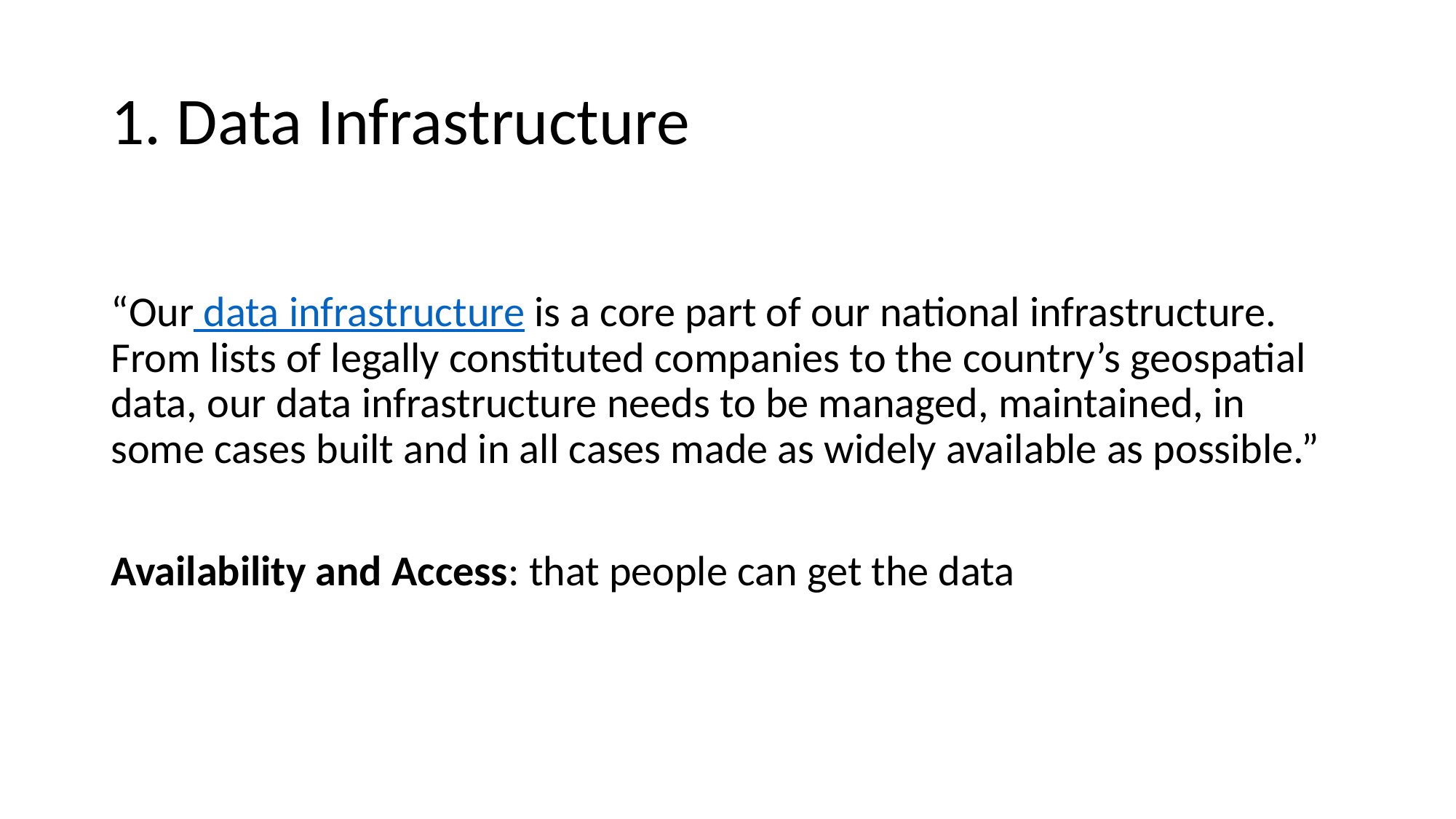

# 1. Data Infrastructure

“Our data infrastructure is a core part of our national infrastructure. From lists of legally constituted companies to the country’s geospatial data, our data infrastructure needs to be managed, maintained, in some cases built and in all cases made as widely available as possible.”

Availability and Access: that people can get the data